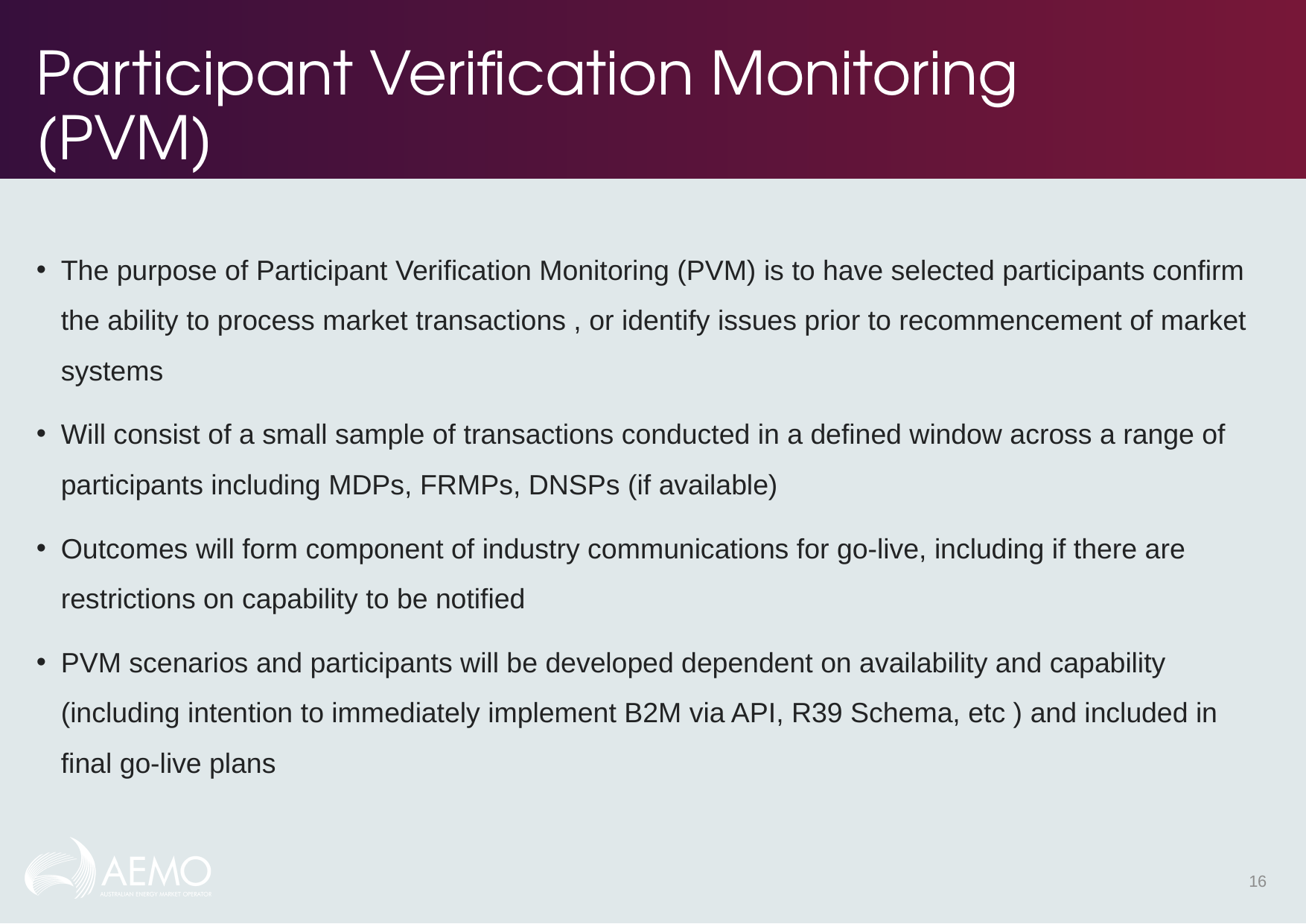

# Participant Verification Monitoring (PVM)
The purpose of Participant Verification Monitoring (PVM) is to have selected participants confirm the ability to process market transactions , or identify issues prior to recommencement of market systems
Will consist of a small sample of transactions conducted in a defined window across a range of participants including MDPs, FRMPs, DNSPs (if available)
Outcomes will form component of industry communications for go-live, including if there are restrictions on capability to be notified
PVM scenarios and participants will be developed dependent on availability and capability  (including intention to immediately implement B2M via API, R39 Schema, etc ) and included in final go-live plans

16